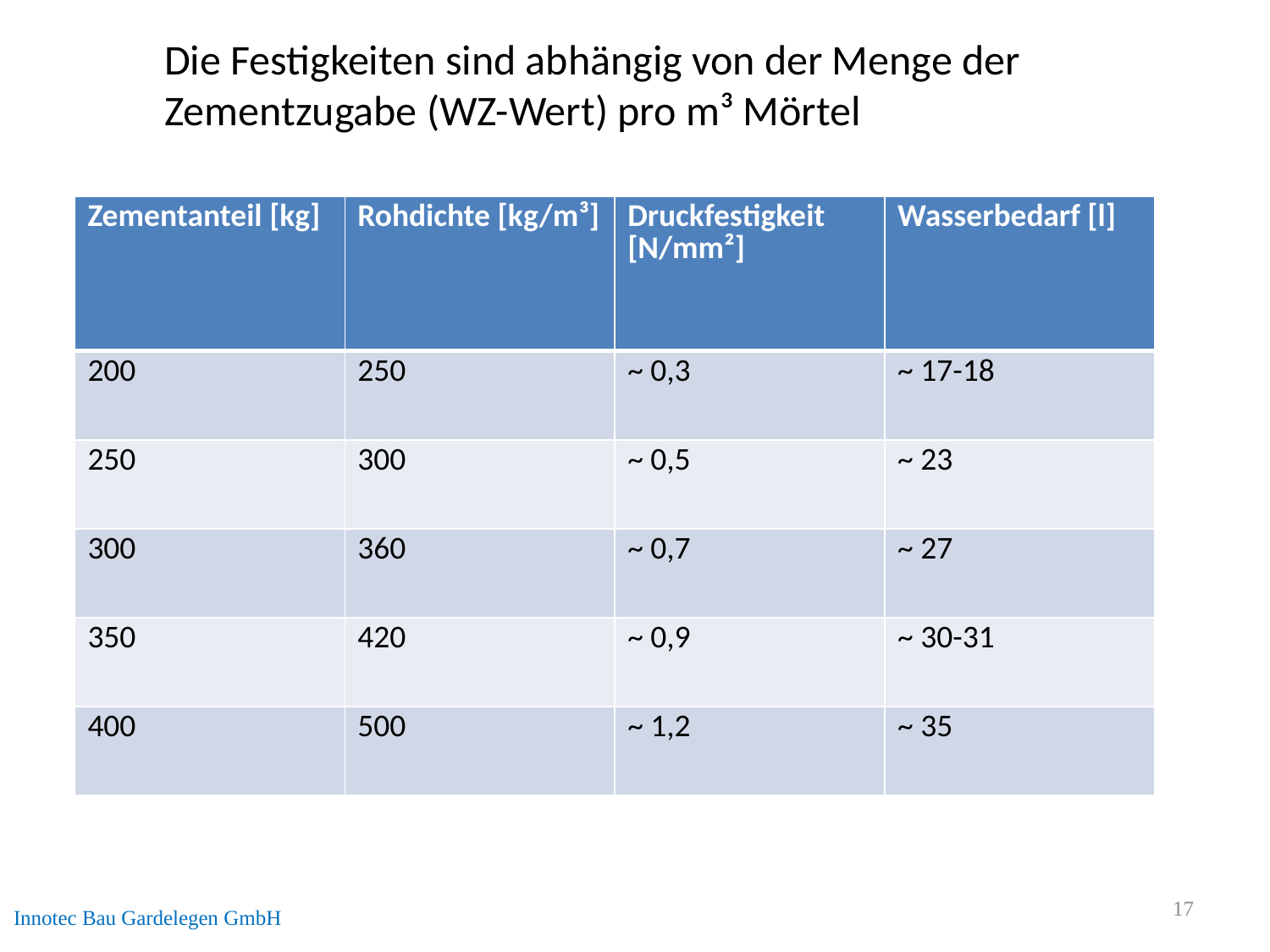

Die Festigkeiten sind abhängig von der Menge der
	Zementzugabe (WZ-Wert) pro m³ Mörtel
| Zementanteil [kg] | Rohdichte [kg/m³] | Druckfestigkeit [N/mm²] | Wasserbedarf [l] |
| --- | --- | --- | --- |
| 200 | 250 | ~ 0,3 | ~ 17-18 |
| 250 | 300 | ~ 0,5 | ~ 23 |
| 300 | 360 | ~ 0,7 | ~ 27 |
| 350 | 420 | ~ 0,9 | ~ 30-31 |
| 400 | 500 | ~ 1,2 | ~ 35 |
Innotec Bau Gardelegen GmbH
17